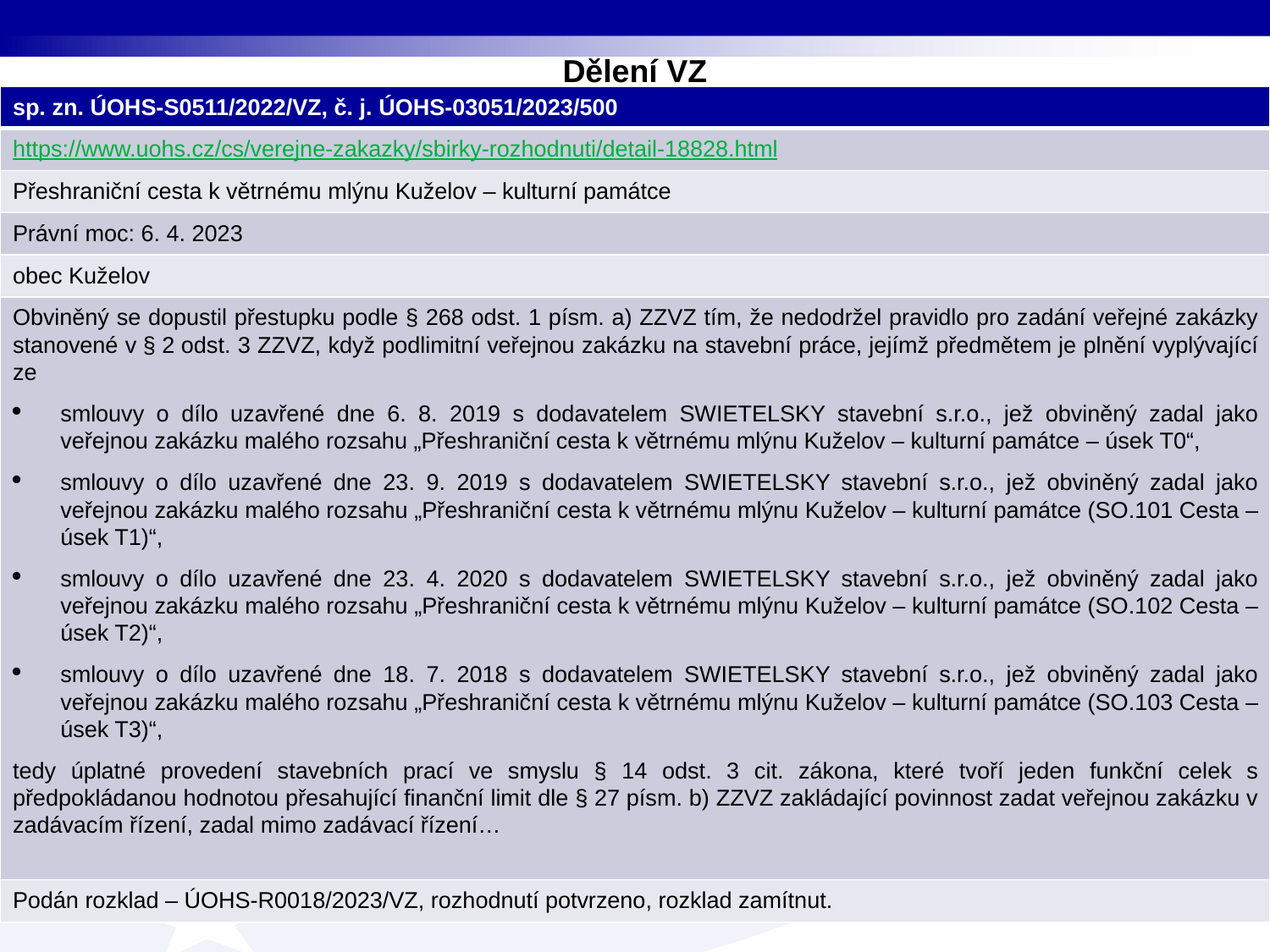

# Dělení VZ
| sp. zn. ÚOHS-S0511/2022/VZ, č. j. ÚOHS-03051/2023/500 |
| --- |
| https://www.uohs.cz/cs/verejne-zakazky/sbirky-rozhodnuti/detail-18828.html |
| Přeshraniční cesta k větrnému mlýnu Kuželov – kulturní památce |
| Právní moc: 6. 4. 2023 |
| obec Kuželov |
| Obviněný se dopustil přestupku podle § 268 odst. 1 písm. a) ZZVZ tím, že nedodržel pravidlo pro zadání veřejné zakázky stanovené v § 2 odst. 3 ZZVZ, když podlimitní veřejnou zakázku na stavební práce, jejímž předmětem je plnění vyplývající ze smlouvy o dílo uzavřené dne 6. 8. 2019 s dodavatelem SWIETELSKY stavební s.r.o., jež obviněný zadal jako veřejnou zakázku malého rozsahu „Přeshraniční cesta k větrnému mlýnu Kuželov – kulturní památce – úsek T0“, smlouvy o dílo uzavřené dne 23. 9. 2019 s dodavatelem SWIETELSKY stavební s.r.o., jež obviněný zadal jako veřejnou zakázku malého rozsahu „Přeshraniční cesta k větrnému mlýnu Kuželov – kulturní památce (SO.101 Cesta – úsek T1)“, smlouvy o dílo uzavřené dne 23. 4. 2020 s dodavatelem SWIETELSKY stavební s.r.o., jež obviněný zadal jako veřejnou zakázku malého rozsahu „Přeshraniční cesta k větrnému mlýnu Kuželov – kulturní památce (SO.102 Cesta – úsek T2)“, smlouvy o dílo uzavřené dne 18. 7. 2018 s dodavatelem SWIETELSKY stavební s.r.o., jež obviněný zadal jako veřejnou zakázku malého rozsahu „Přeshraniční cesta k větrnému mlýnu Kuželov – kulturní památce (SO.103 Cesta – úsek T3)“, tedy úplatné provedení stavebních prací ve smyslu § 14 odst. 3 cit. zákona, které tvoří jeden funkční celek s předpokládanou hodnotou přesahující finanční limit dle § 27 písm. b) ZZVZ zakládající povinnost zadat veřejnou zakázku v zadávacím řízení, zadal mimo zadávací řízení… |
| Podán rozklad – ÚOHS-R0018/2023/VZ, rozhodnutí potvrzeno, rozklad zamítnut. |